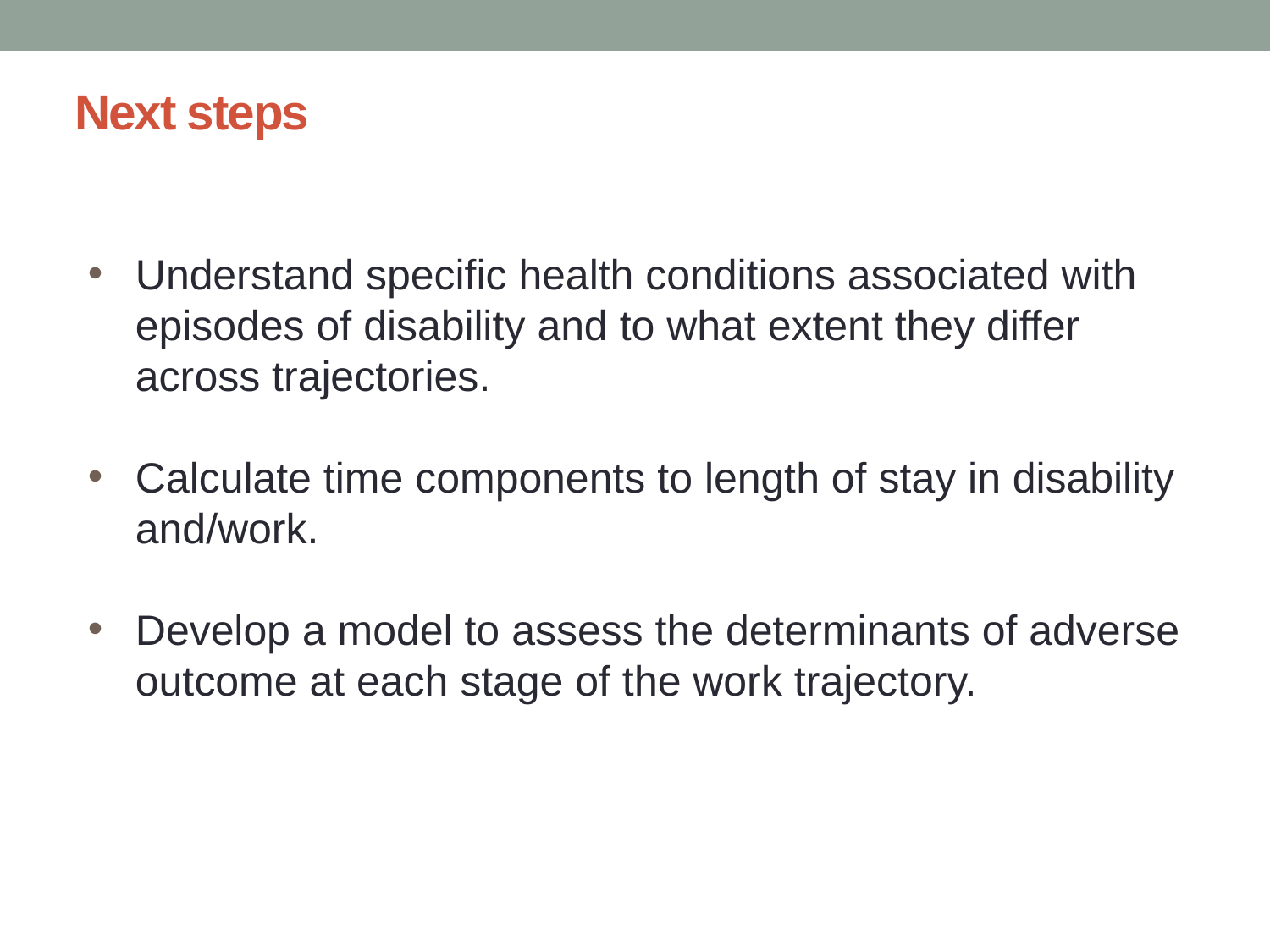

# Next steps

Understand specific health conditions associated with episodes of disability and to what extent they differ across trajectories.

Calculate time components to length of stay in disability and/work.

Develop a model to assess the determinants of adverse outcome at each stage of the work trajectory.